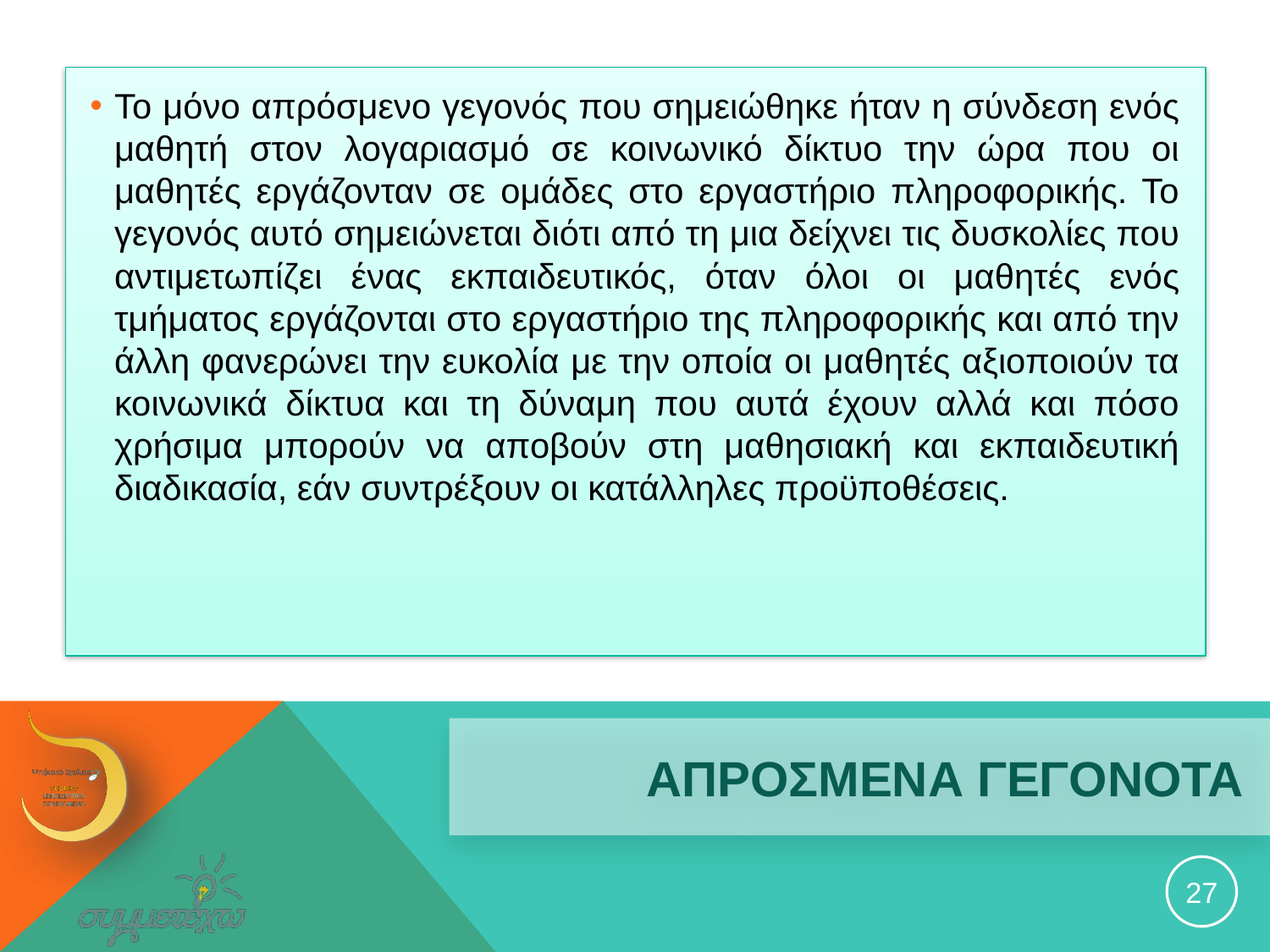

Το μόνο απρόσμενο γεγονός που σημειώθηκε ήταν η σύνδεση ενός μαθητή στον λογαριασμό σε κοινωνικό δίκτυο την ώρα που οι μαθητές εργάζονταν σε ομάδες στο εργαστήριο πληροφορικής. Το γεγονός αυτό σημειώνεται διότι από τη μια δείχνει τις δυσκολίες που αντιμετωπίζει ένας εκπαιδευτικός, όταν όλοι οι μαθητές ενός τμήματος εργάζονται στο εργαστήριο της πληροφορικής και από την άλλη φανερώνει την ευκολία με την οποία οι μαθητές αξιοποιούν τα κοινωνικά δίκτυα και τη δύναμη που αυτά έχουν αλλά και πόσο χρήσιμα μπορούν να αποβούν στη μαθησιακή και εκπαιδευτική διαδικασία, εάν συντρέξουν οι κατάλληλες προϋποθέσεις.

# ΑΠΡΟΣΜΕΝΑ ΓΕΓΟΝΟΤΑ
27